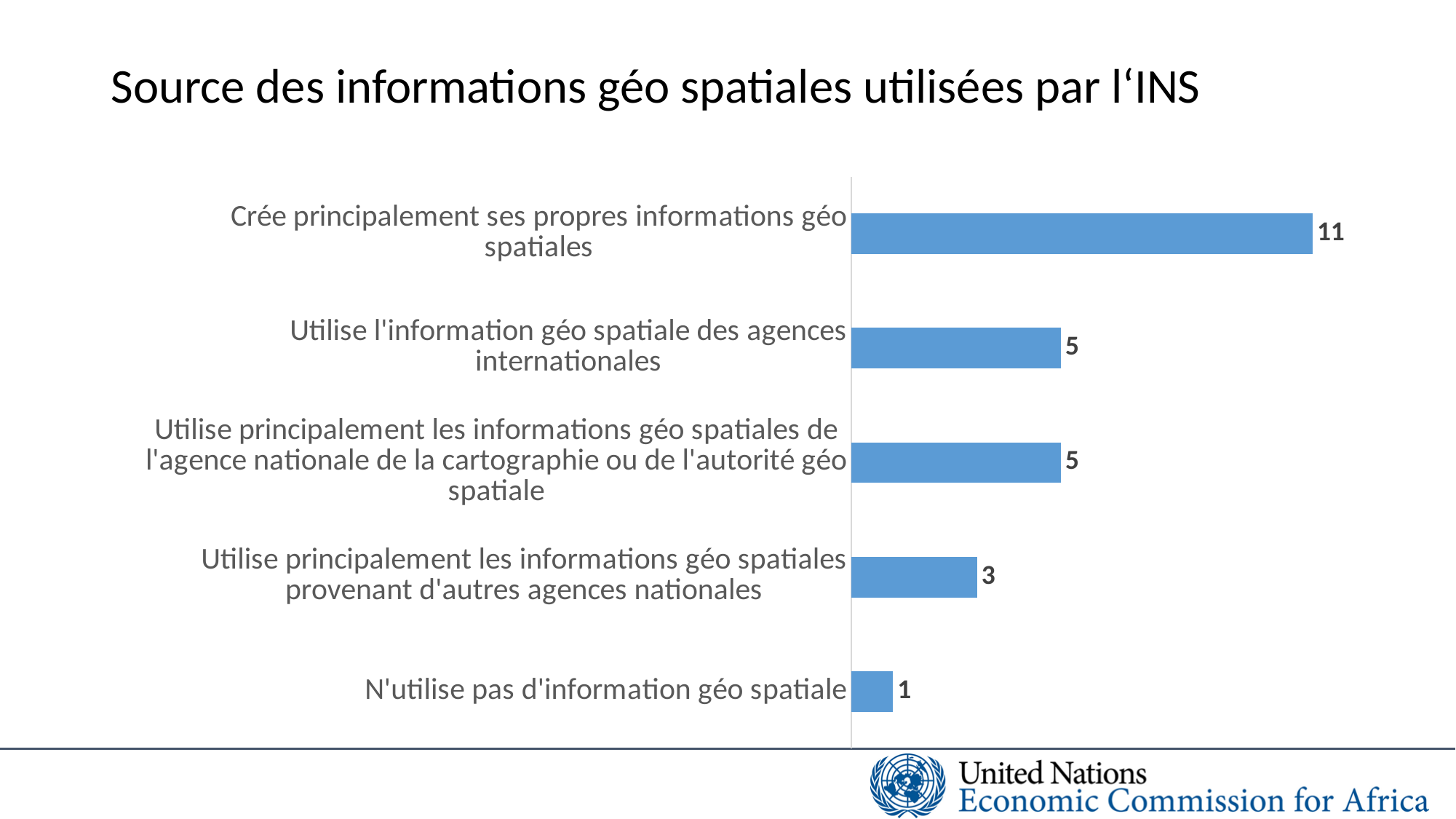

# Source des informations géo spatiales utilisées par l‘INS

### Chart

| Category |  |
|---|---|
| N'utilise pas d'information géo spatiale | 1.0 |
| Utilise principalement les informations géo spatiales provenant d'autres agences nationales | 3.0 |
| Utilise principalement les informations géo spatiales de l'agence nationale de la cartographie ou de l'autorité géo spatiale | 5.0 |
| Utilise l'information géo spatiale des agences internationales | 5.0 |
| Crée principalement ses propres informations géo spatiales | 11.0 |